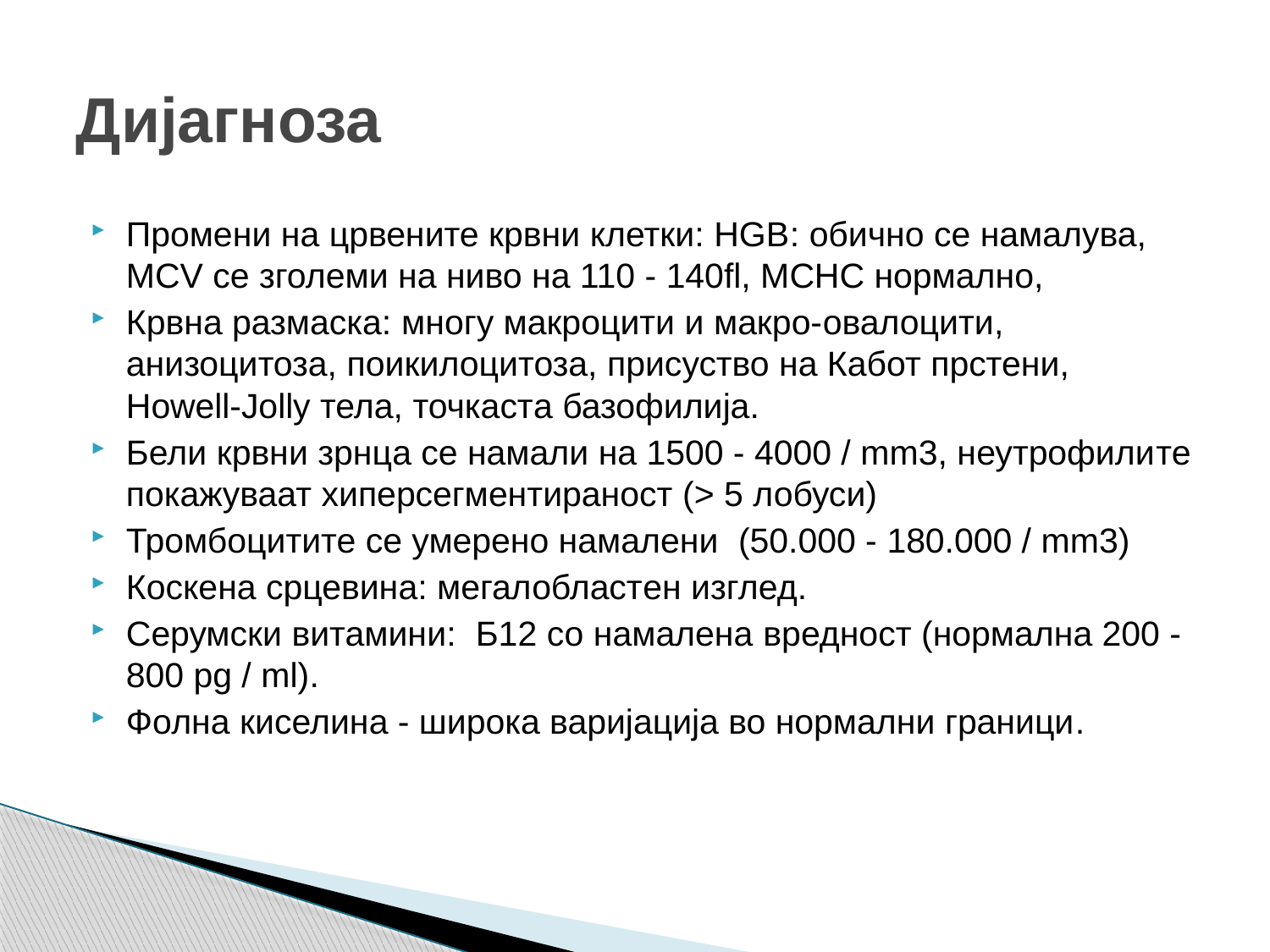

# Дијагноза
Промени на црвените крвни клетки: HGB: обично се намалува, MCV се зголеми на ниво на 110 - 140fl, MCHC нормално,
Крвна размаска: многу макроцити и макро-овалоцити, анизоцитоза, поикилоцитоза, присуство на Кабот прстени, Howell-Jolly тела, точкаста базофилија.
Бели крвни зрнца се намали на 1500 - 4000 / mm3, неутрофилите покажуваат хиперсегментираност (> 5 лобуси)
Тромбоцитите се умерено намалени  (50.000 - 180.000 / mm3)
Коскена срцевина: мегалобластен изглед.
Серумски витамини:  Б12 со намалена вредност (нормална 200 - 800 pg / ml).
Фолна киселина - широка варијација во нормални граници.